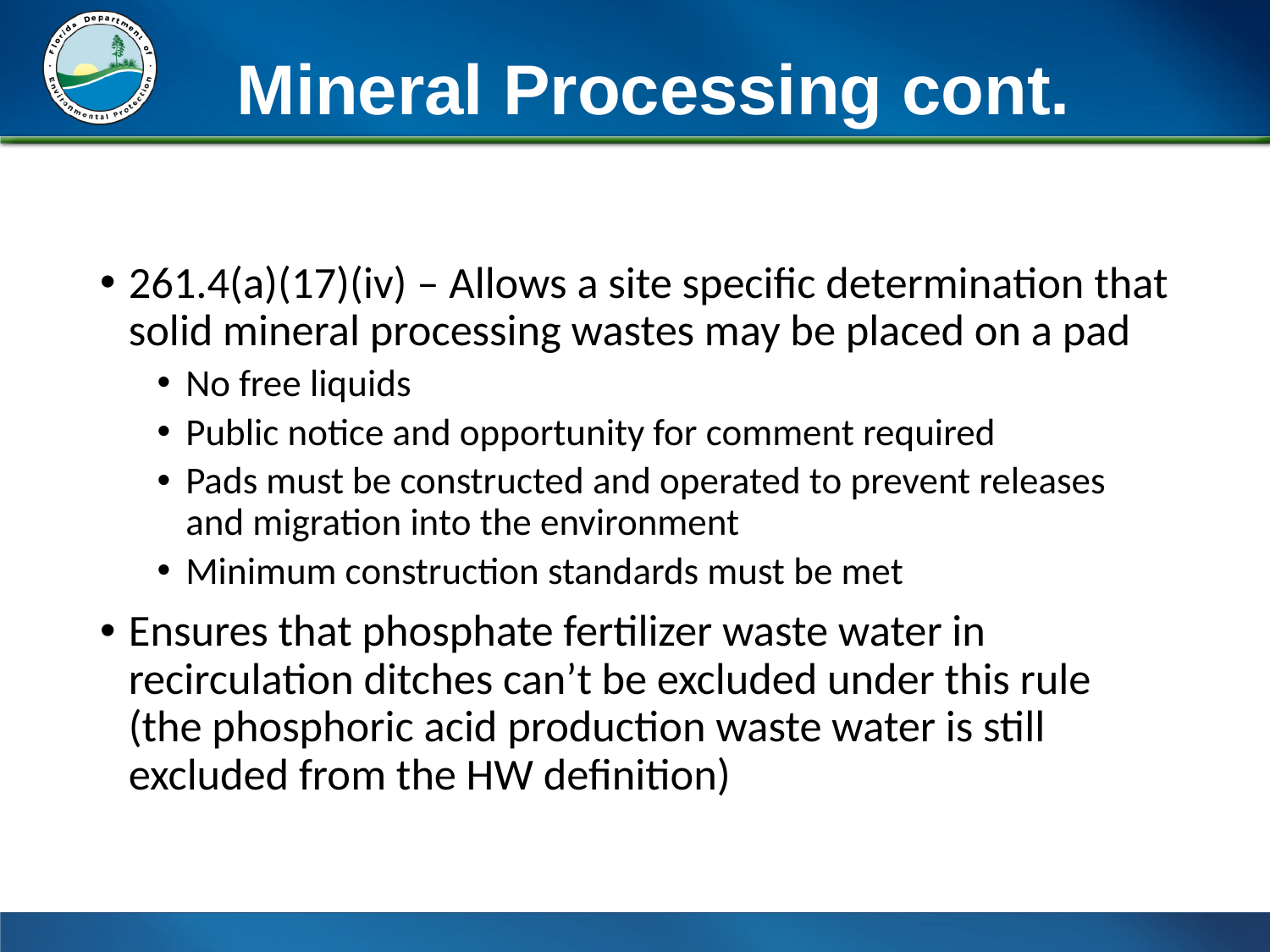

# Mineral Processing cont.
261.4(a)(17)(iv) – Allows a site specific determination that solid mineral processing wastes may be placed on a pad
No free liquids
Public notice and opportunity for comment required
Pads must be constructed and operated to prevent releases and migration into the environment
Minimum construction standards must be met
Ensures that phosphate fertilizer waste water in recirculation ditches can’t be excluded under this rule (the phosphoric acid production waste water is still excluded from the HW definition)